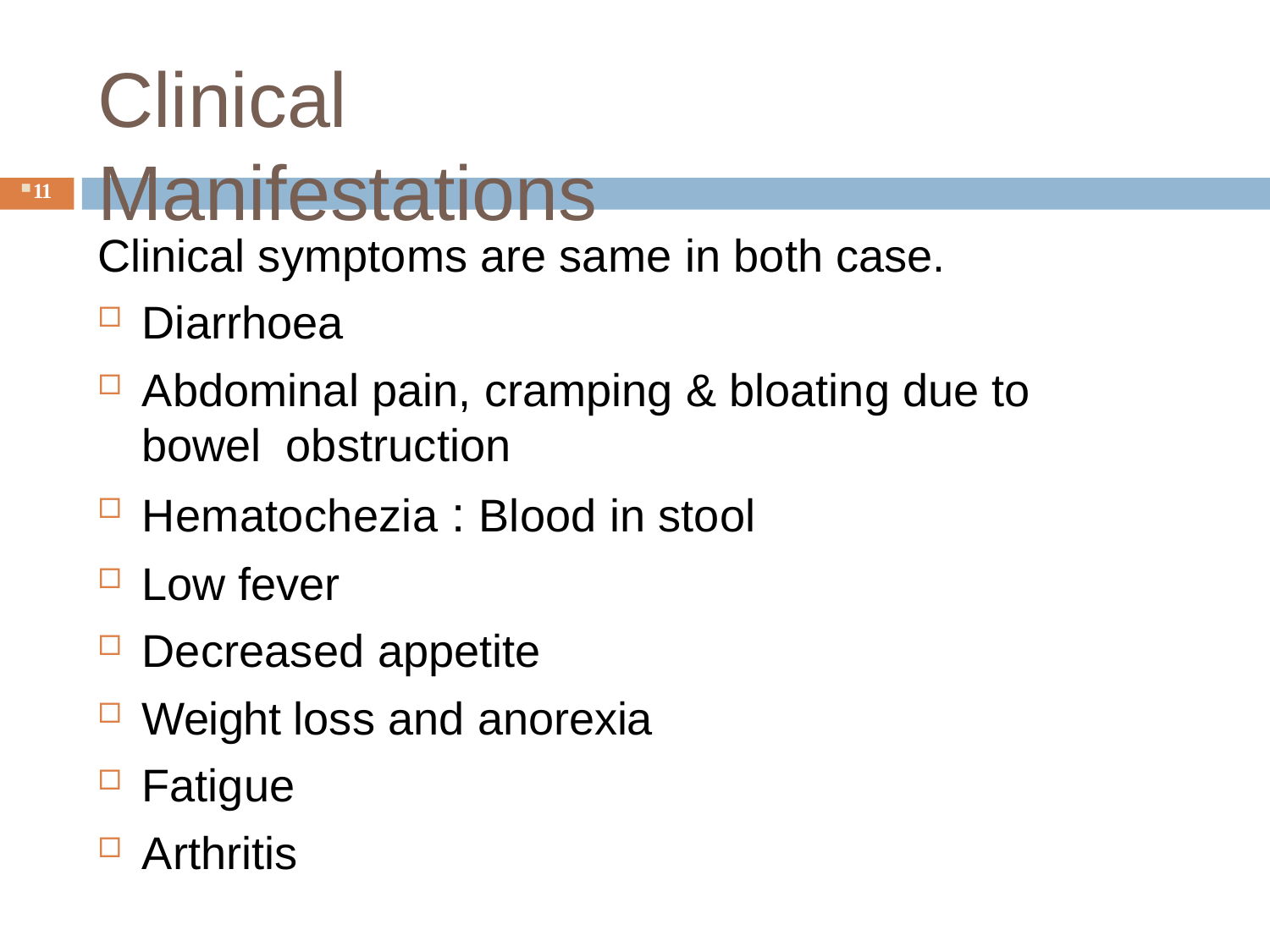

# Clinical Manifestations
11
Clinical symptoms are same in both case.
Diarrhoea
Abdominal pain, cramping & bloating due to bowel  obstruction
Hematochezia : Blood in stool
Low fever
Decreased appetite
Weight loss and anorexia
Fatigue
Arthritis